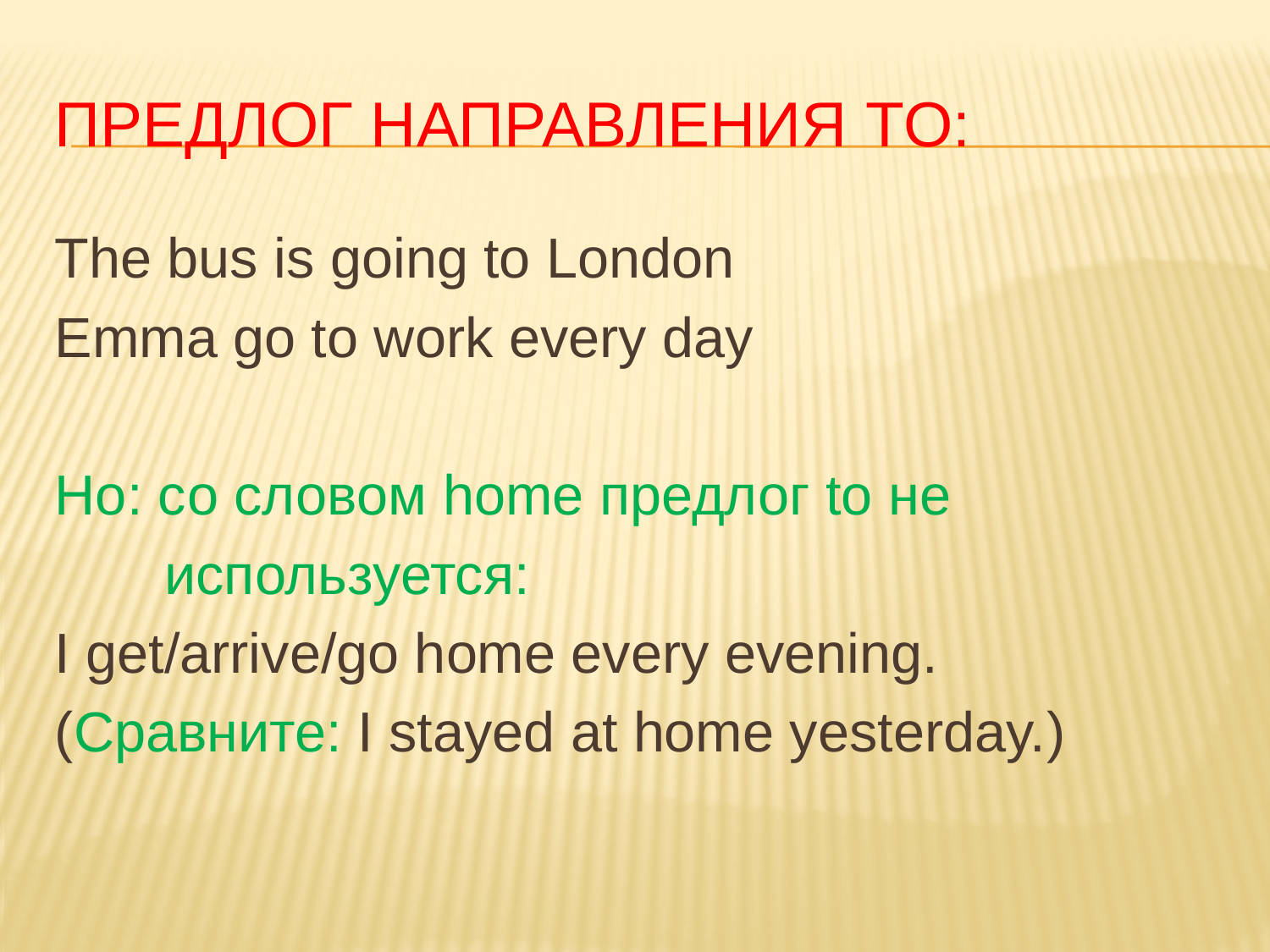

# Предлог направления to:
The bus is going to London
Emma go to work every day

Но: со словом home предлог to не
       используется:
I get/arrive/go home every evening.
(Сравните: I stayed at home yesterday.)